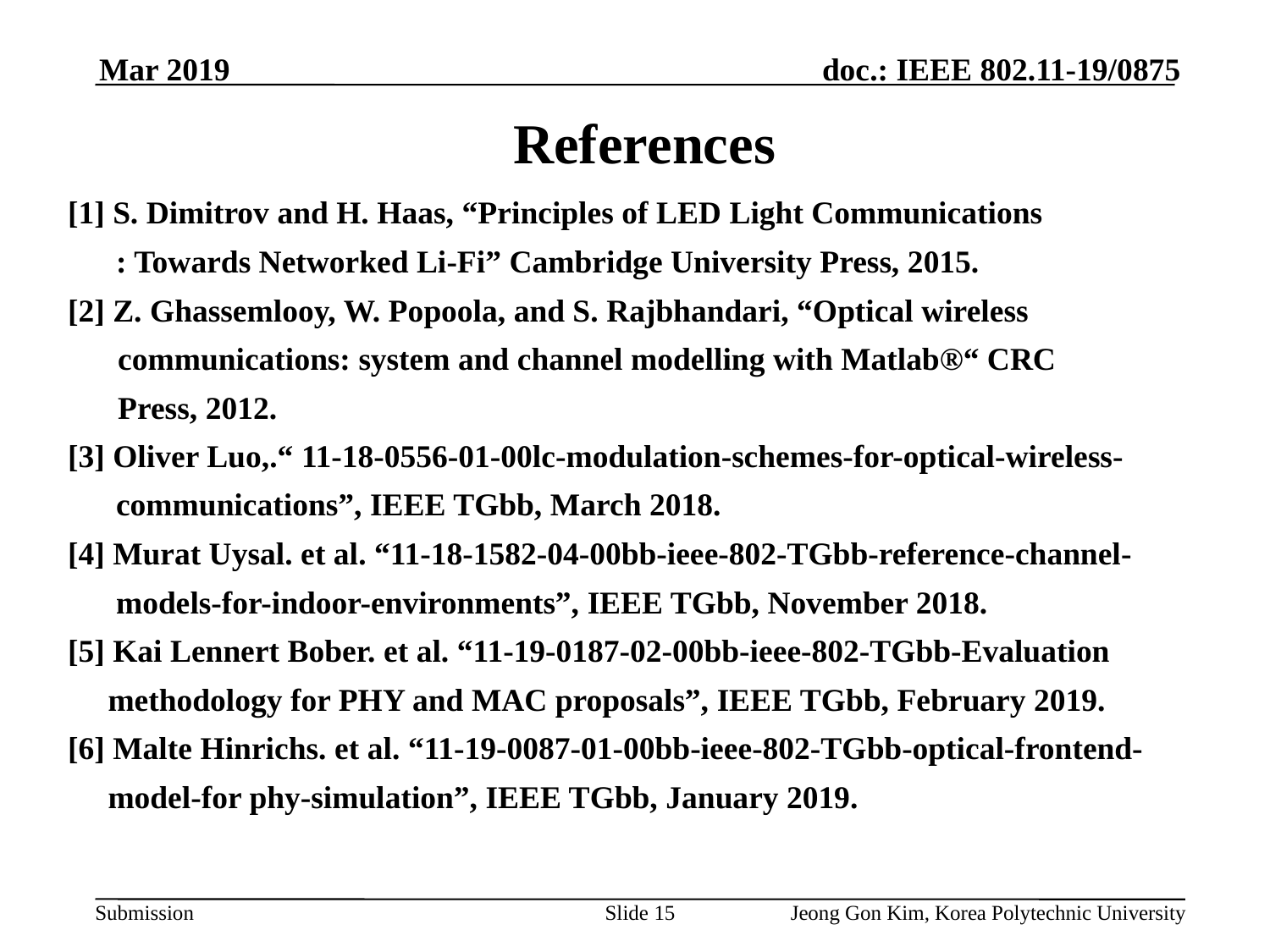

Mar 2019
# References
[1] S. Dimitrov and H. Haas, “Principles of LED Light Communications
      : Towards Networked Li-Fi” Cambridge University Press, 2015.
[2] Z. Ghassemlooy, W. Popoola, and S. Rajbhandari, “Optical wireless
communications: system and channel modelling with Matlab®“ CRC
Press, 2012.
[3] Oliver Luo,.“ 11-18-0556-01-00lc-modulation-schemes-for-optical-wireless-
      communications”, IEEE TGbb, March 2018.
[4] Murat Uysal. et al. “11-18-1582-04-00bb-ieee-802-TGbb-reference-channel-
      models-for-indoor-environments”, IEEE TGbb, November 2018.
[5] Kai Lennert Bober. et al. “11-19-0187-02-00bb-ieee-802-TGbb-Evaluation
     methodology for PHY and MAC proposals”, IEEE TGbb, February 2019.
[6] Malte Hinrichs. et al. “11-19-0087-01-00bb-ieee-802-TGbb-optical-frontend-
     model-for phy-simulation”, IEEE TGbb, January 2019.
Slide 15
Jeong Gon Kim, Korea Polytechnic University